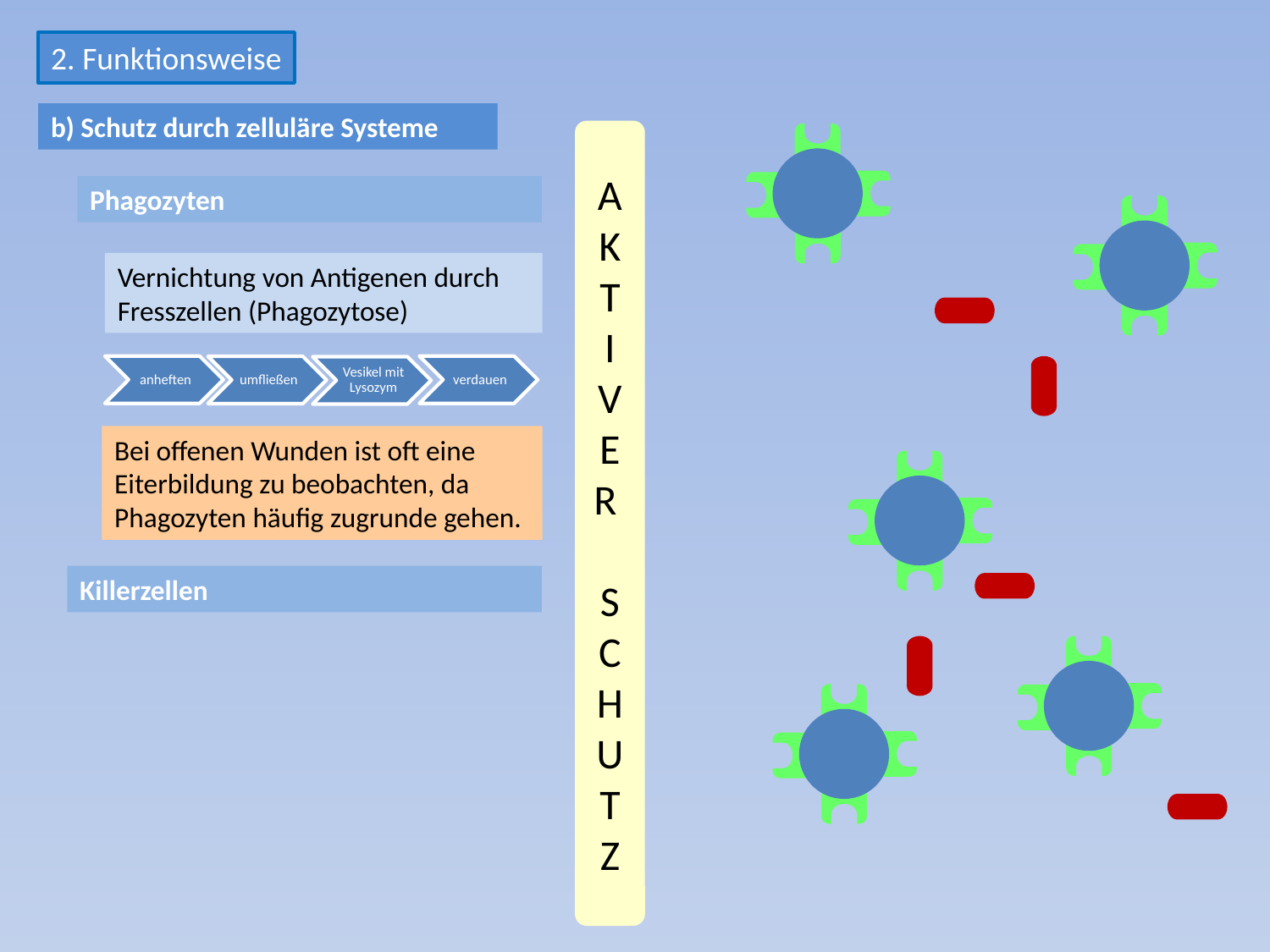

2. Funktionsweise
b) Schutz durch zelluläre Systeme
AKT I VER

SCHUTZ

Phagozyten

Vernichtung von Antigenen durch Fresszellen (Phagozytose)

verdauen

anheften

umfließen

Vesikel mit Lysozym

Bei offenen Wunden ist oft eine
Eiterbildung zu beobachten, da
Phagozyten häufig zugrunde gehen.

Killerzellen